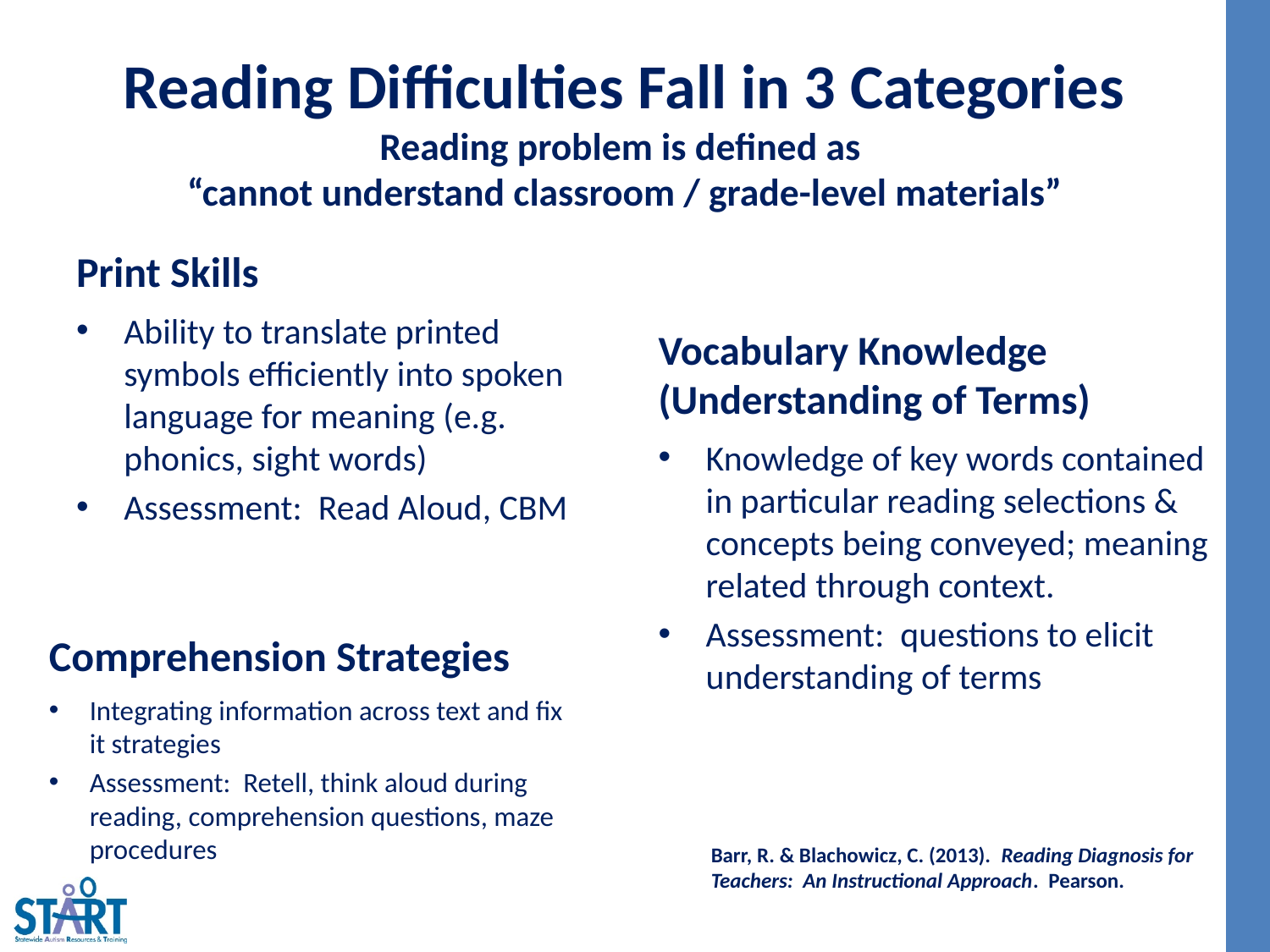

# Reading Difficulties Fall in 3 Categories Reading problem is defined as “cannot understand classroom / grade-level materials”
Print Skills
Ability to translate printed symbols efficiently into spoken language for meaning (e.g. phonics, sight words)
Assessment:  Read Aloud, CBM
Vocabulary Knowledge (Understanding of Terms)
Knowledge of key words contained in particular reading selections & concepts being conveyed; meaning related through context.
Assessment:  questions to elicit understanding of terms
Comprehension Strategies
Integrating information across text and fix it strategies
Assessment:  Retell, think aloud during reading, comprehension questions, maze procedures

Barr, R. & Blachowicz, C. (2013).  Reading Diagnosis for Teachers:  An Instructional Approach.  Pearson.